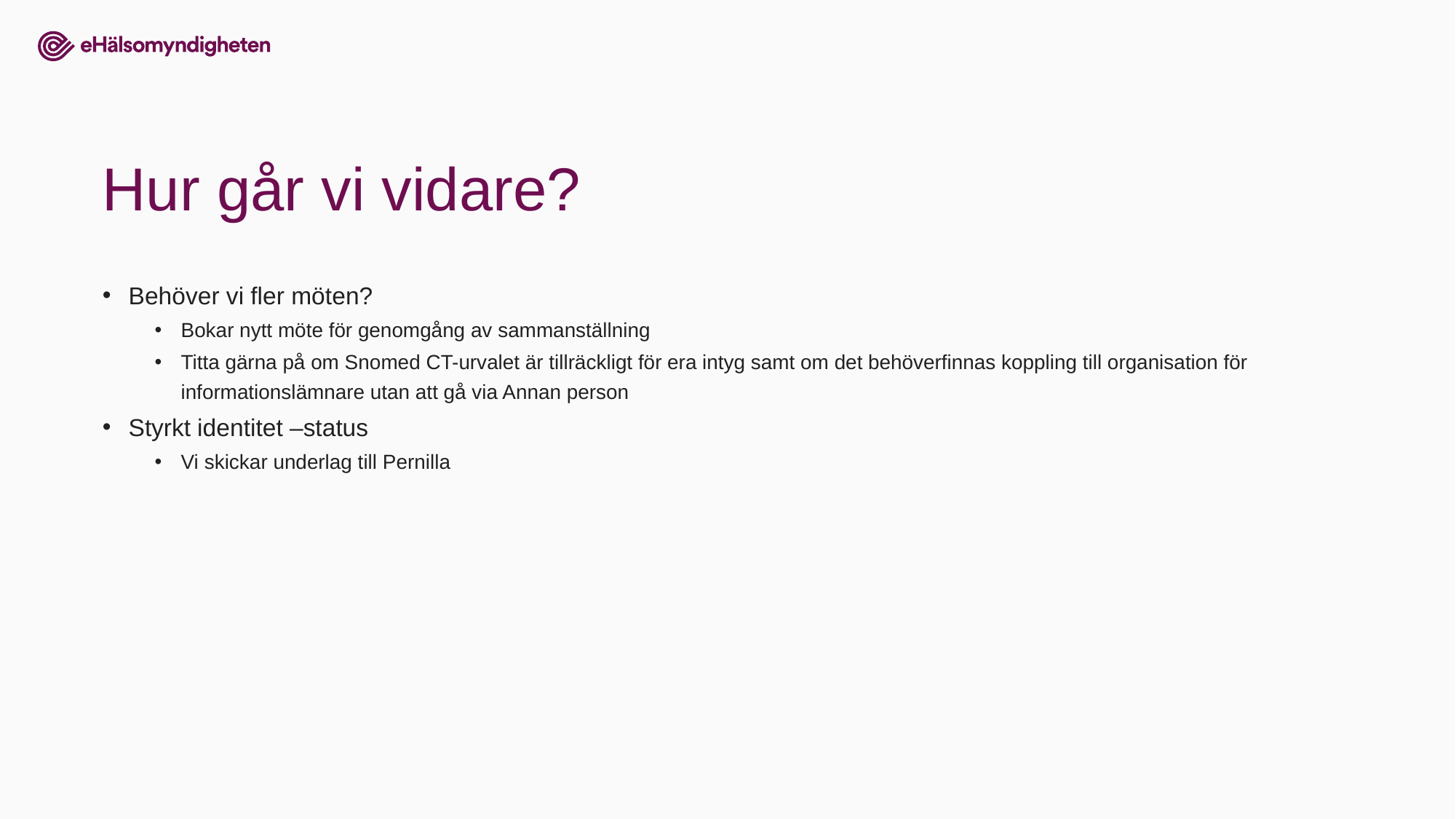

# Hur går vi vidare?

Behöver vi fler möten?
Bokar nytt möte för genomgång av sammanställning
Titta gärna på om Snomed CT-urvalet är tillräckligt för era intyg samt om det behöverfinnas koppling till organisation för informationslämnare utan att gå via Annan person
Styrkt identitet –status
Vi skickar underlag till Pernilla